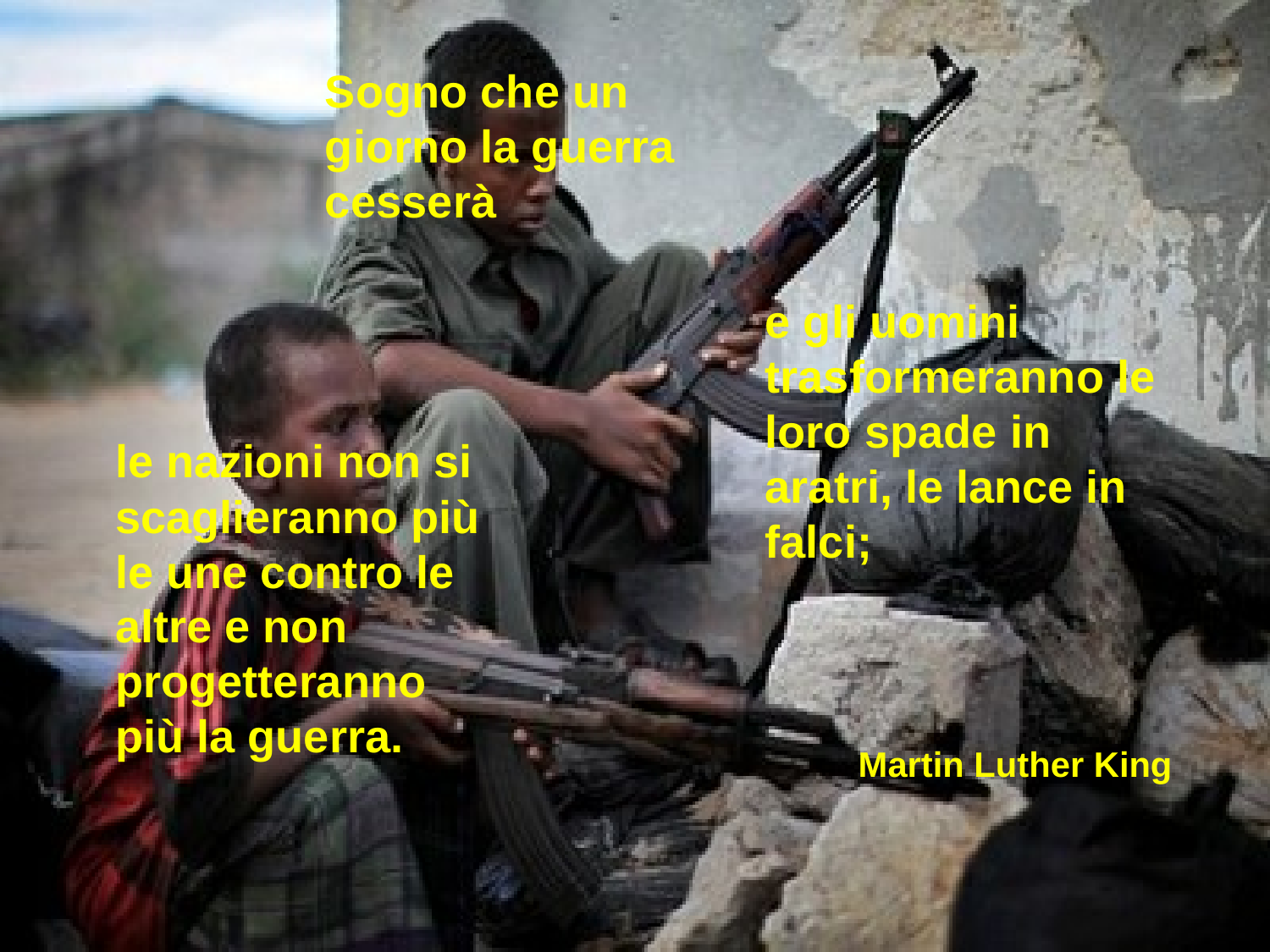

Sogno che un giorno la guerra cesserà

e gli uomini trasformeranno le loro spade in aratri, le lance in falci;

le nazioni non si scaglieranno più le une contro le altre e non progetteranno più la guerra.

Martin Luther King